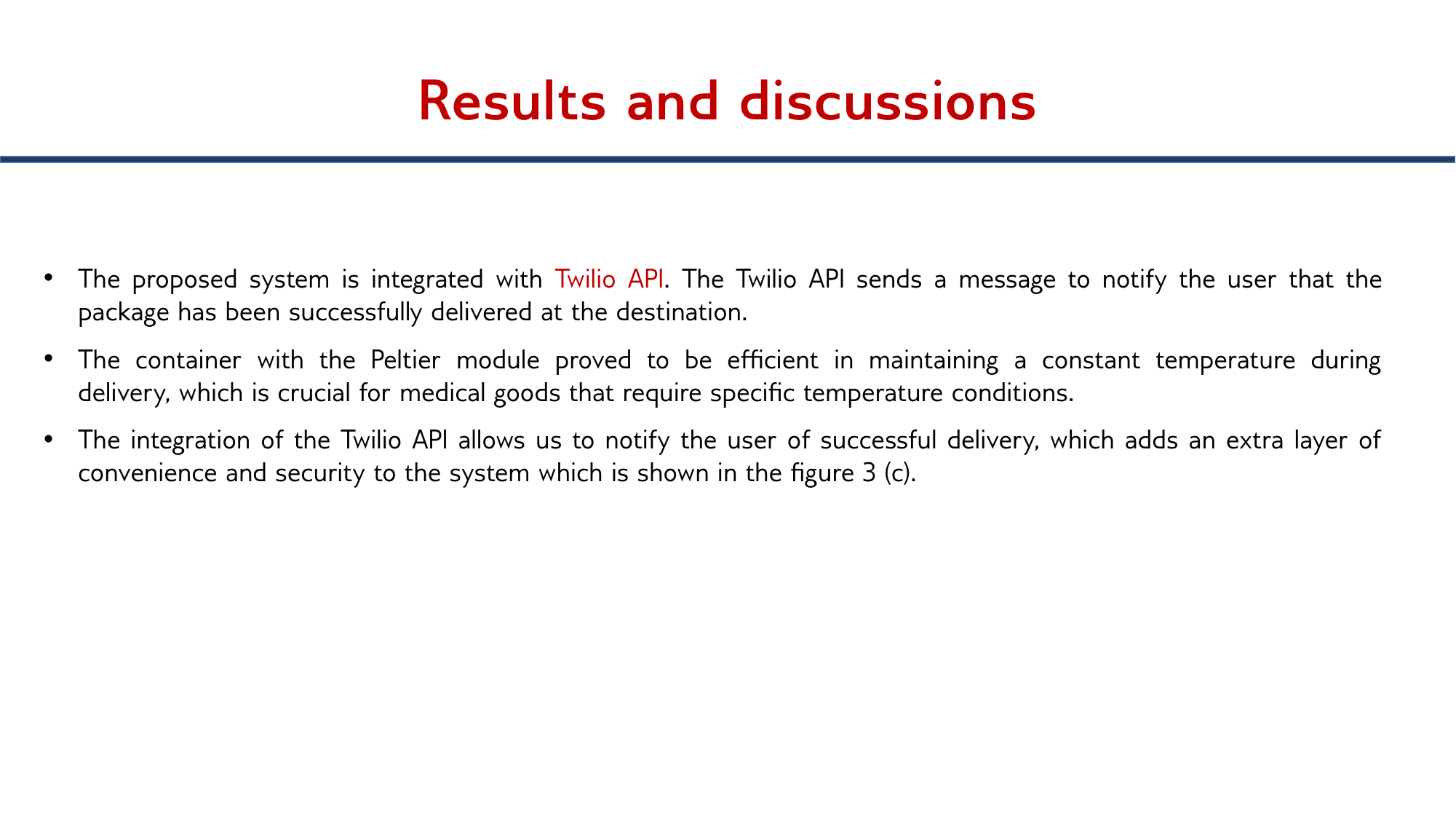

# Results and discussions

The proposed system is integrated with Twilio API. The Twilio API sends a message to notify the user that the package has been successfully delivered at the destination.
The container with the Peltier module proved to be efficient in maintaining a constant temperature during delivery, which is crucial for medical goods that require specific temperature conditions.
The integration of the Twilio API allows us to notify the user of successful delivery, which adds an extra layer of convenience and security to the system which is shown in the figure 3 (c).